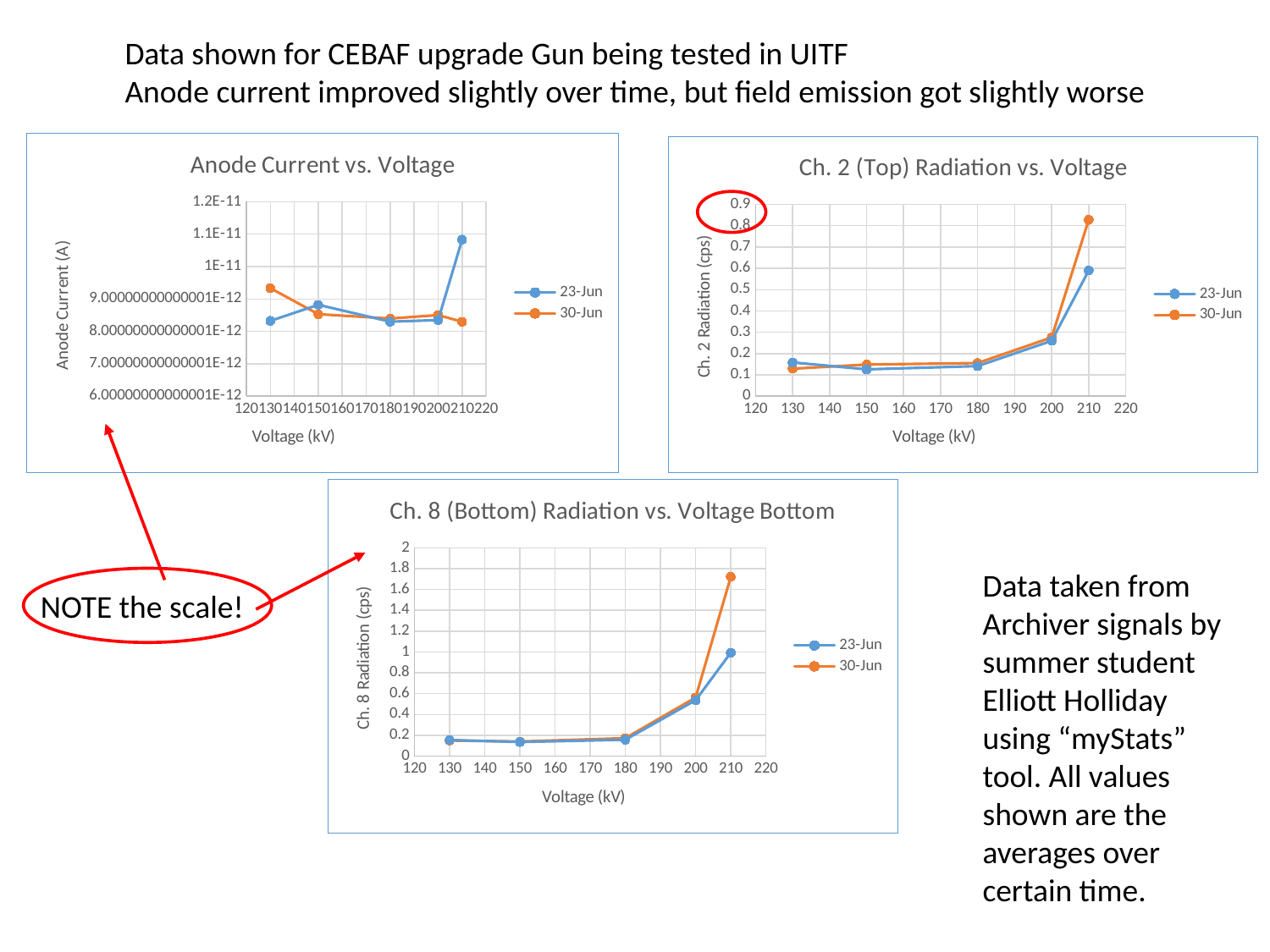

Data shown for CEBAF upgrade Gun being tested in UITF
Anode current improved slightly over time, but field emission got slightly worse

### Chart: Anode Current vs. Voltage

| Category |  |  |
|---|---|---|

### Chart: Ch. 2 (Top) Radiation vs. Voltage

| Category |  |  |
|---|---|---|

### Chart: Ch. 8 (Bottom) Radiation vs. Voltage Bottom

| Category |  |  |
|---|---|---|
Data taken from Archiver signals by summer student Elliott Holliday using “myStats” tool. All values shown are the averages over certain time.

NOTE the scale!